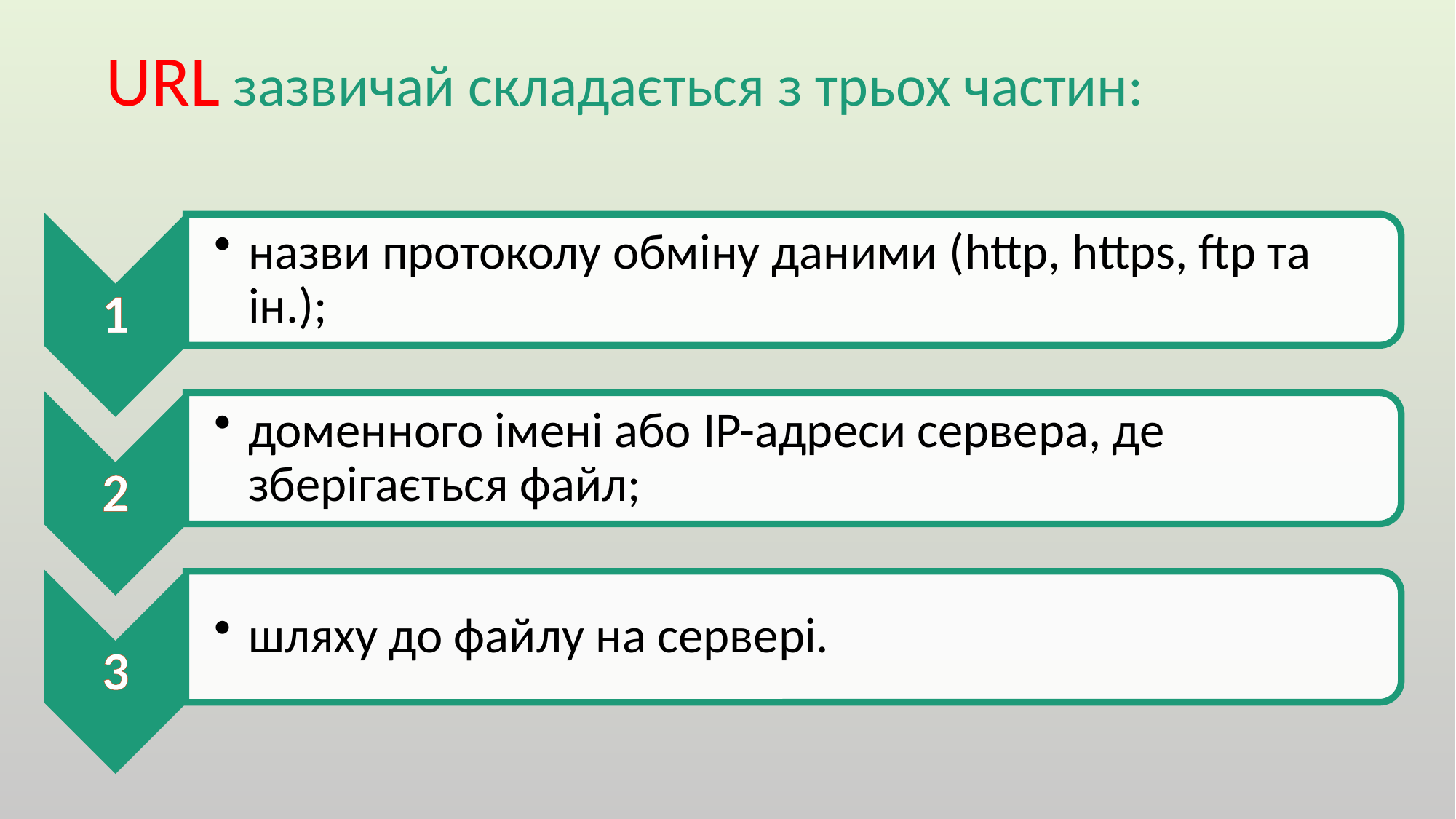

# URL зазвичай складається з трьох частин:
1
назви протоколу обміну даними (http, https, ftp та ін.);
2
доменного імені або IP-адреси сервера, де зберігається файл;
3
шляху до файлу на сервері.